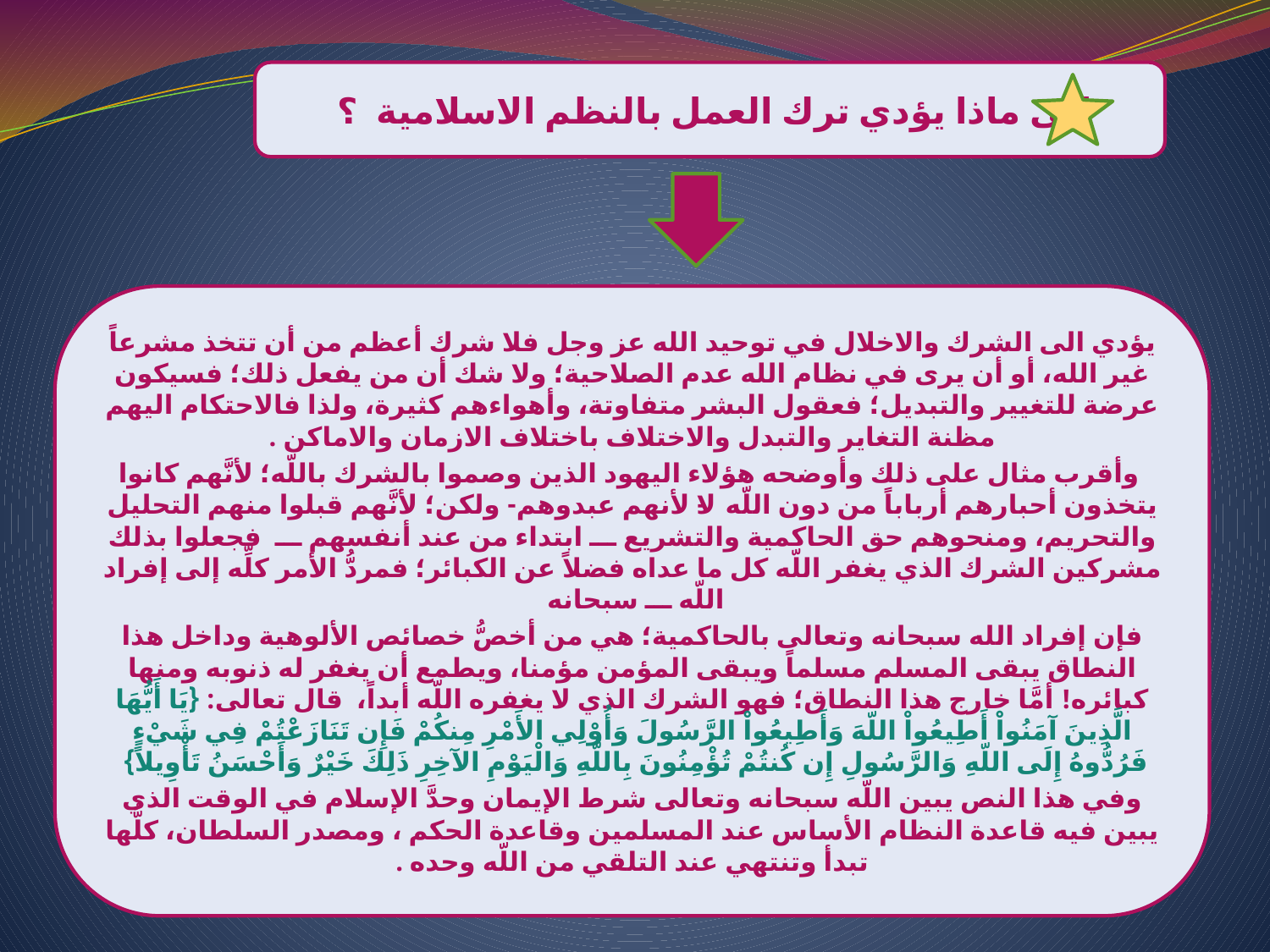

الى ماذا يؤدي ترك العمل بالنظم الاسلامية  ؟

يؤدي الى الشرك والاخلال في توحيد الله عز وجل فلا شرك أعظم من أن تتخذ مشرعاً غير الله، أو أن يرى في نظام الله عدم الصلاحية؛ ولا شك أن من يفعل ذلك؛ فسيكون عرضة للتغيير والتبديل؛ فعقول البشر متفاوتة، وأهواءهم كثيرة، ولذا فالاحتكام اليهم مظنة التغاير والتبدل والاختلاف باختلاف الازمان والاماكن .
 وأقرب مثال على ذلك وأوضحه هؤلاء اليهود الذين وصموا بالشرك باللّه؛ لأنَّهم كانوا يتخذون أحبارهم أرباباً من دون اللّه-لا لأنهم عبدوهم- ولكن؛ لأنَّهم قبلوا منهم التحليل والتحريم، ومنحوهم حق الحاكمية والتشريع ـــ ابتداء من عند أنفسهم ـــ  فجعلوا بذلك مشركين الشرك الذي يغفر اللّه كل ما عداه فضلاً عن الكبائر؛ فمردُّ الأمر كلِّه إلى إفراد اللّه ـــ سبحانه
فإن إفراد الله سبحانه وتعالى بالحاكمية؛ هي من أخصُّ خصائص الألوهية وداخل هذا النطاق يبقى المسلم مسلماً ويبقى المؤمن مؤمنا، ويطمع أن يغفر له ذنوبه ومنها كبائره! أمَّا خارج هذا النطاق؛ فهو الشرك الذي لا يغفره اللّه أبداً،  قال تعالى: {يَا أَيُّهَا الَّذِينَ آمَنُواْ أَطِيعُواْ اللّهَ وَأَطِيعُواْ الرَّسُولَ وَأُوْلِي الأَمْرِ مِنكُمْ فَإِن تَنَازَعْتُمْ فِي شَيْءٍ فَرُدُّوهُ إِلَى اللّهِ وَالرَّسُولِ إِن كُنتُمْ تُؤْمِنُونَ بِاللّهِ وَالْيَوْمِ الآخِرِ ذَلِكَ خَيْرٌ وَأَحْسَنُ تَأْوِيلاً}
وفي هذا النص يبين اللّه سبحانه وتعالى شرط الإيمان وحدَّ الإسلام في الوقت الذي يبين فيه قاعدة النظام الأساس عند المسلمين وقاعدة الحكم ، ومصدر السلطان، كلُّها تبدأ وتنتهي عند التلقي من اللّه وحده .